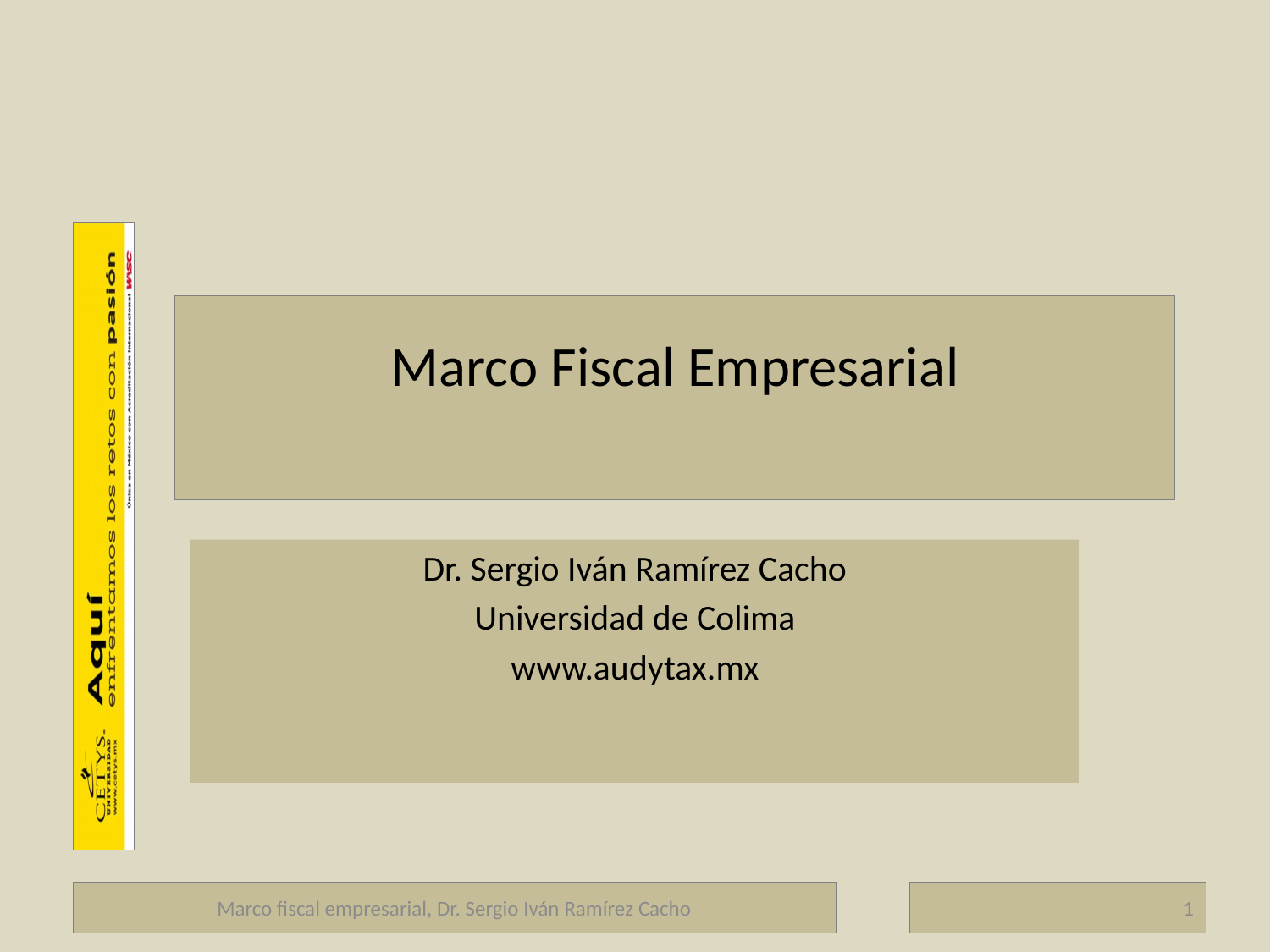

# Marco Fiscal Empresarial
Dr. Sergio Iván Ramírez Cacho
Universidad de Colima
www.audytax.mx
Marco fiscal empresarial, Dr. Sergio Iván Ramírez Cacho
1